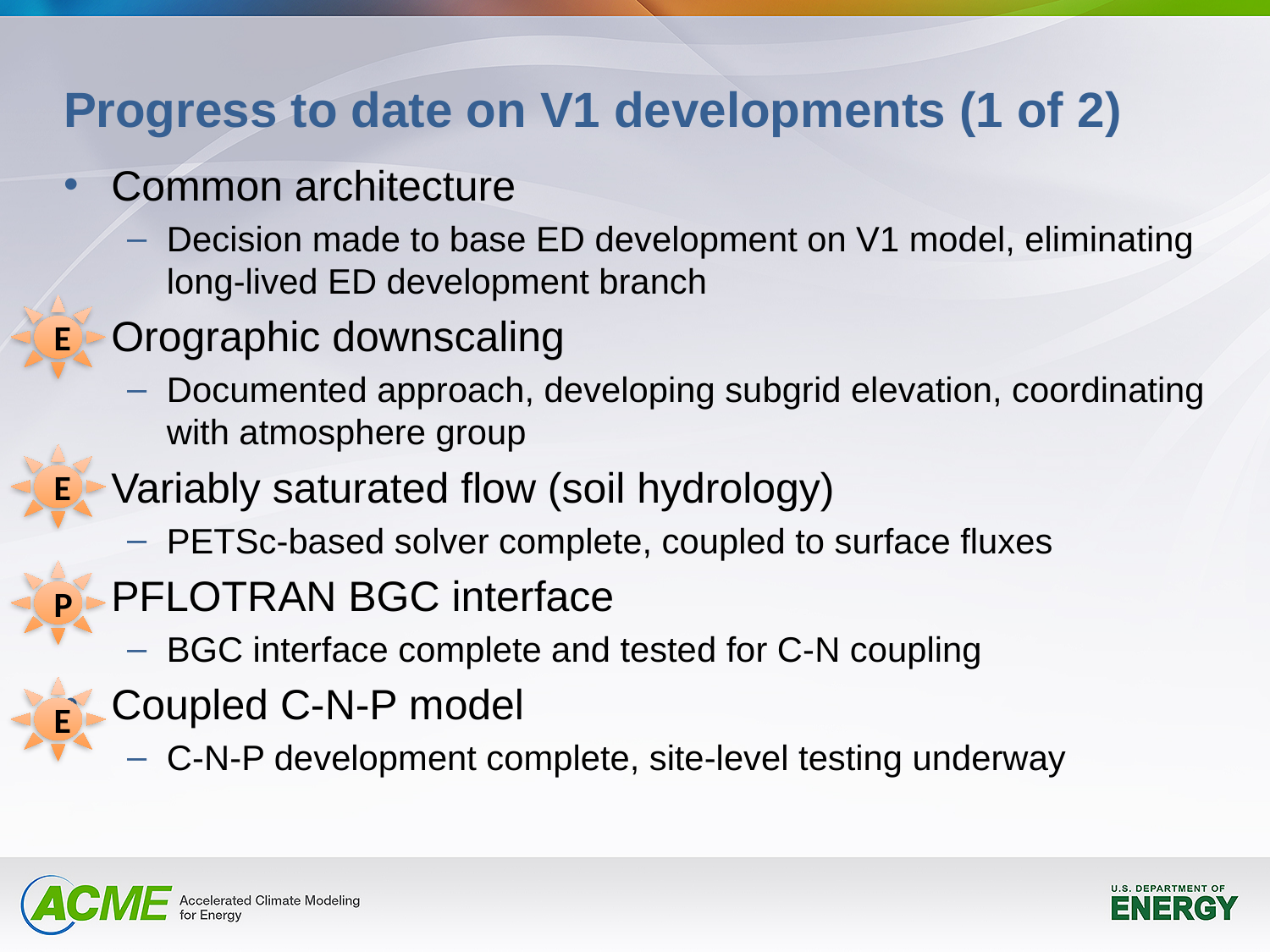

# Progress to date on V1 developments (1 of 2)
Common architecture
Decision made to base ED development on V1 model, eliminating long-lived ED development branch
Orographic downscaling
Documented approach, developing subgrid elevation, coordinating with atmosphere group
Variably saturated flow (soil hydrology)
PETSc-based solver complete, coupled to surface fluxes
PFLOTRAN BGC interface
BGC interface complete and tested for C-N coupling
Coupled C-N-P model
C-N-P development complete, site-level testing underway

E
E
P
E